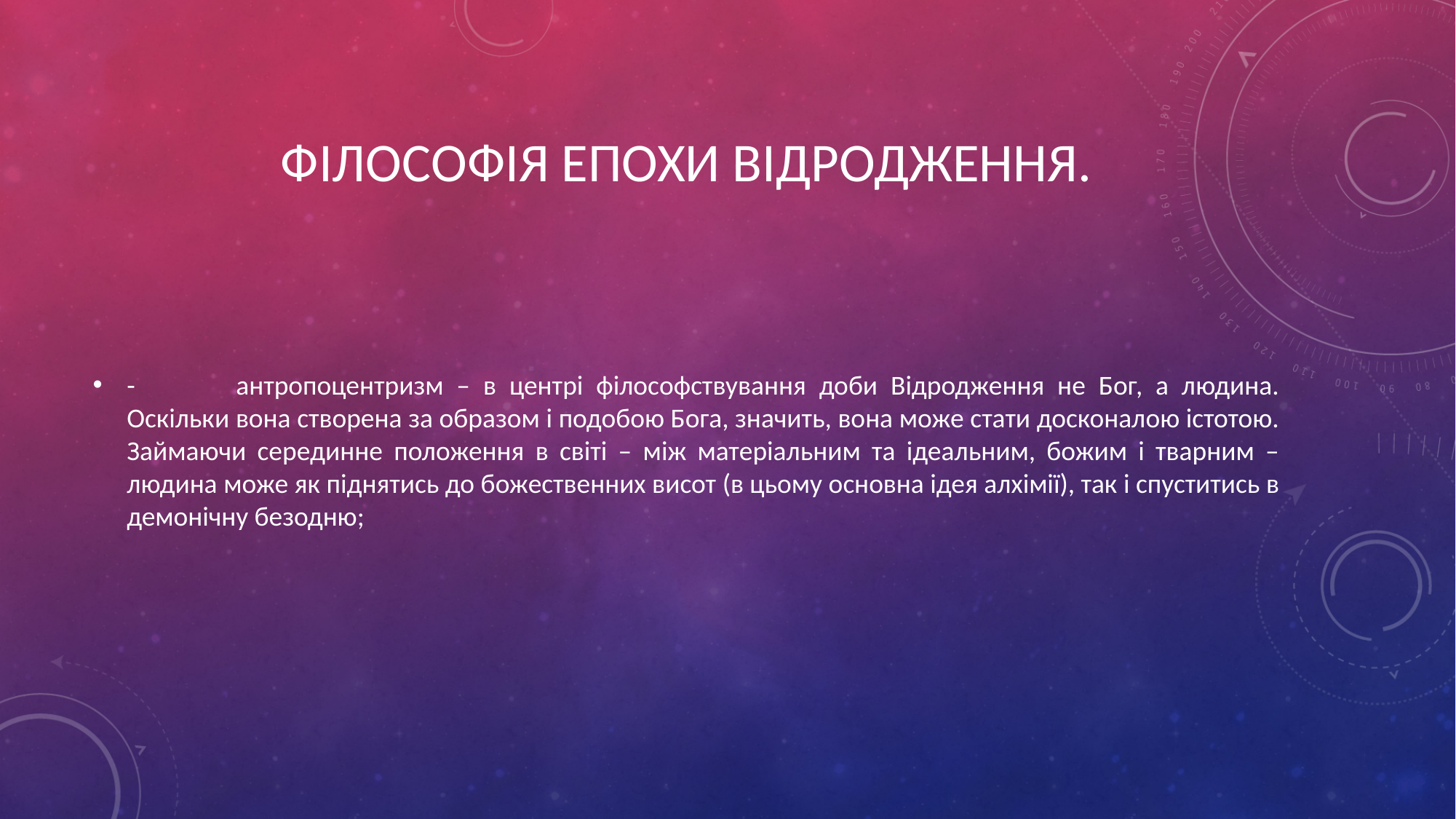

# Філософія епохи Відродження.
-	антропоцентризм – в центрі філософствування доби Відродження не Бог, а людина. Оскільки вона створена за образом і подобою Бога, значить, вона може стати досконалою істотою. Займаючи серединне положення в світі – між матеріальним та ідеальним, божим і тварним – людина може як піднятись до божественних висот (в цьому основна ідея алхімії), так і спуститись в демонічну безодню;